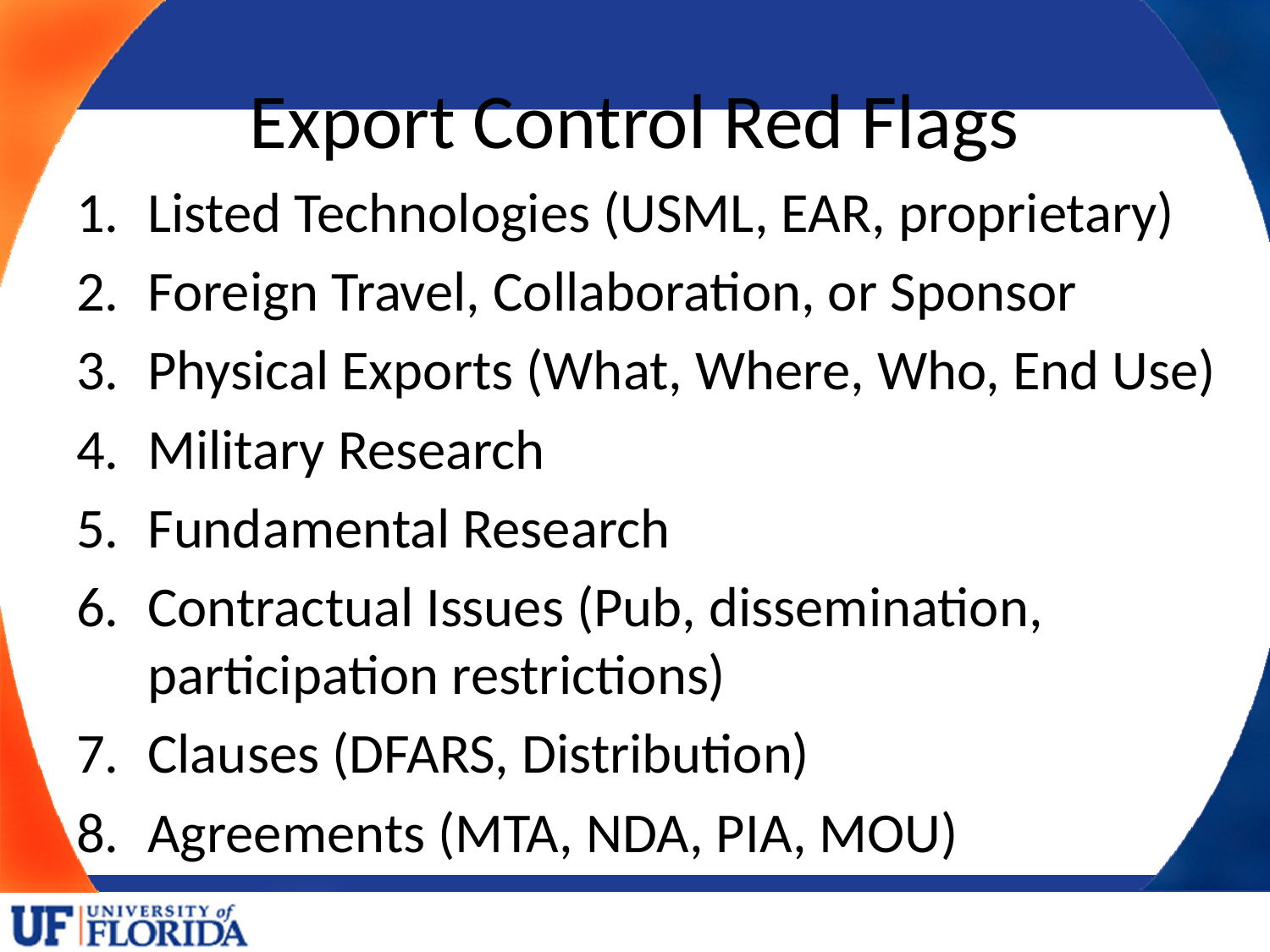

# Export Control Red Flags
Listed Technologies (USML, EAR, proprietary)
Foreign Travel, Collaboration, or Sponsor
Physical Exports (What, Where, Who, End Use)
Military Research
Fundamental Research
Contractual Issues (Pub, dissemination, participation restrictions)
Clauses (DFARS, Distribution)
Agreements (MTA, NDA, PIA, MOU)